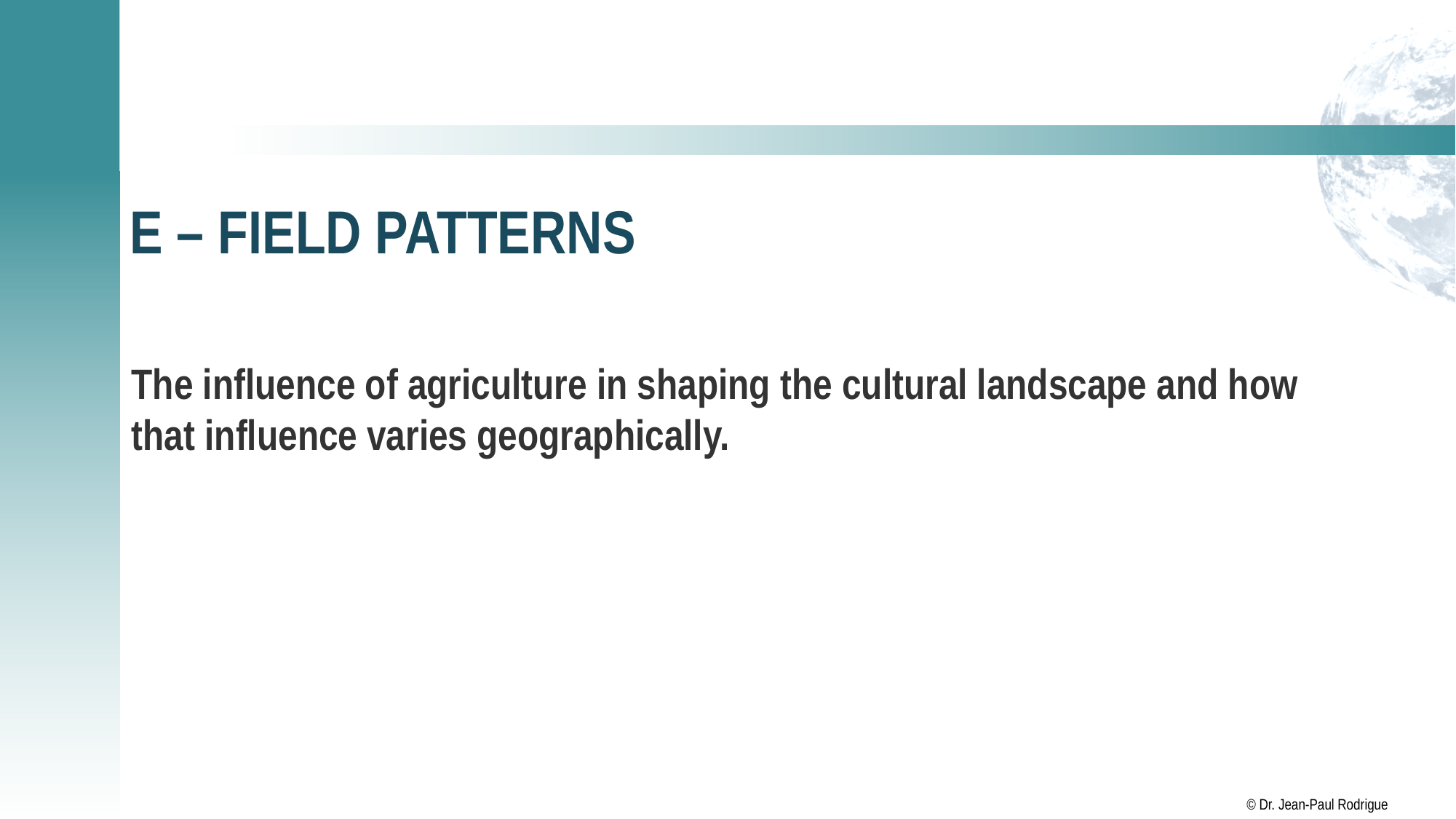

# E – Field Patterns
The influence of agriculture in shaping the cultural landscape and how that influence varies geographically.